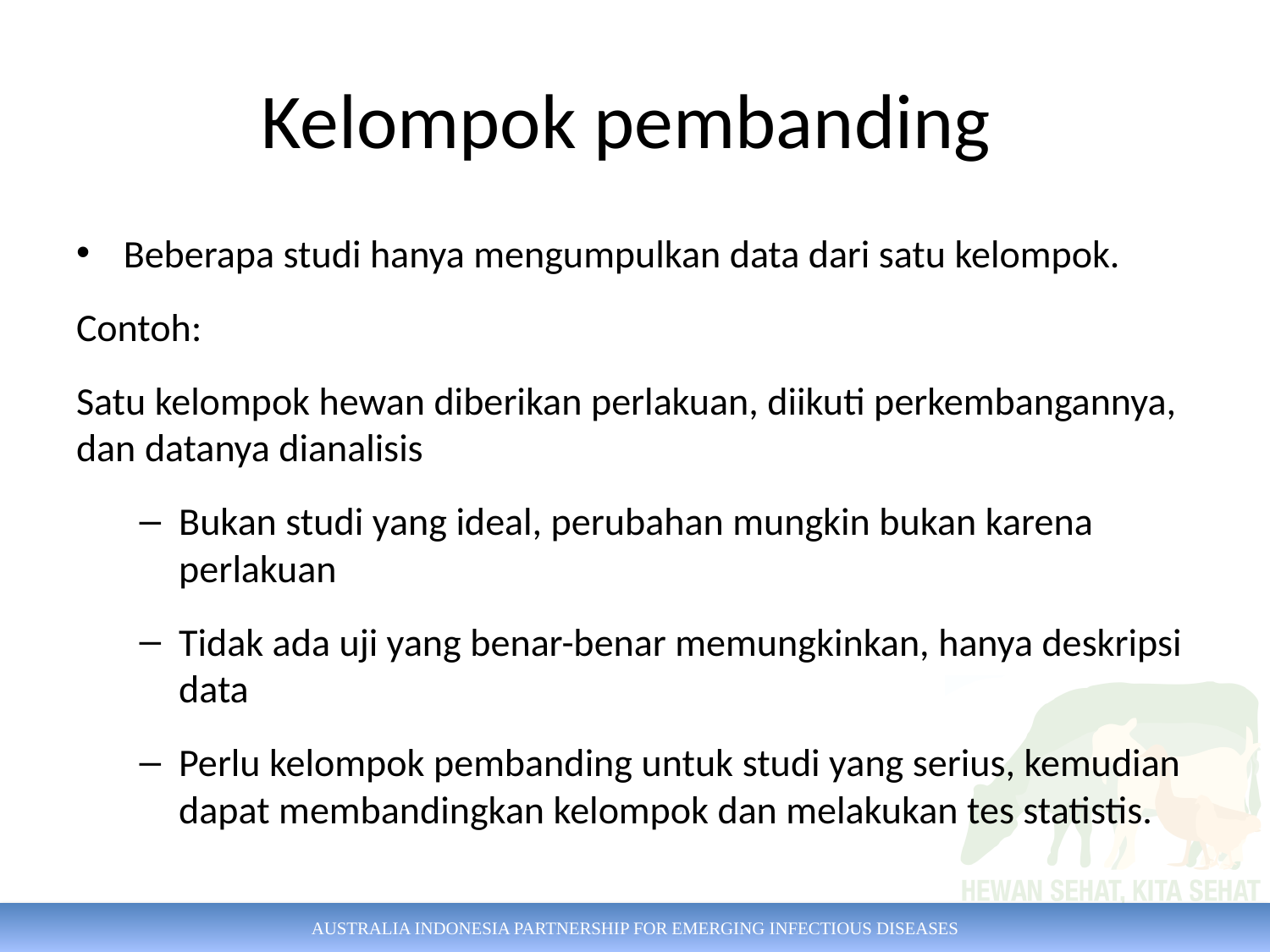

# Kelompok pembanding
Beberapa studi hanya mengumpulkan data dari satu kelompok.
Contoh:
Satu kelompok hewan diberikan perlakuan, diikuti perkembangannya, dan datanya dianalisis
Bukan studi yang ideal, perubahan mungkin bukan karena perlakuan
Tidak ada uji yang benar-benar memungkinkan, hanya deskripsi data
Perlu kelompok pembanding untuk studi yang serius, kemudian dapat membandingkan kelompok dan melakukan tes statistis.